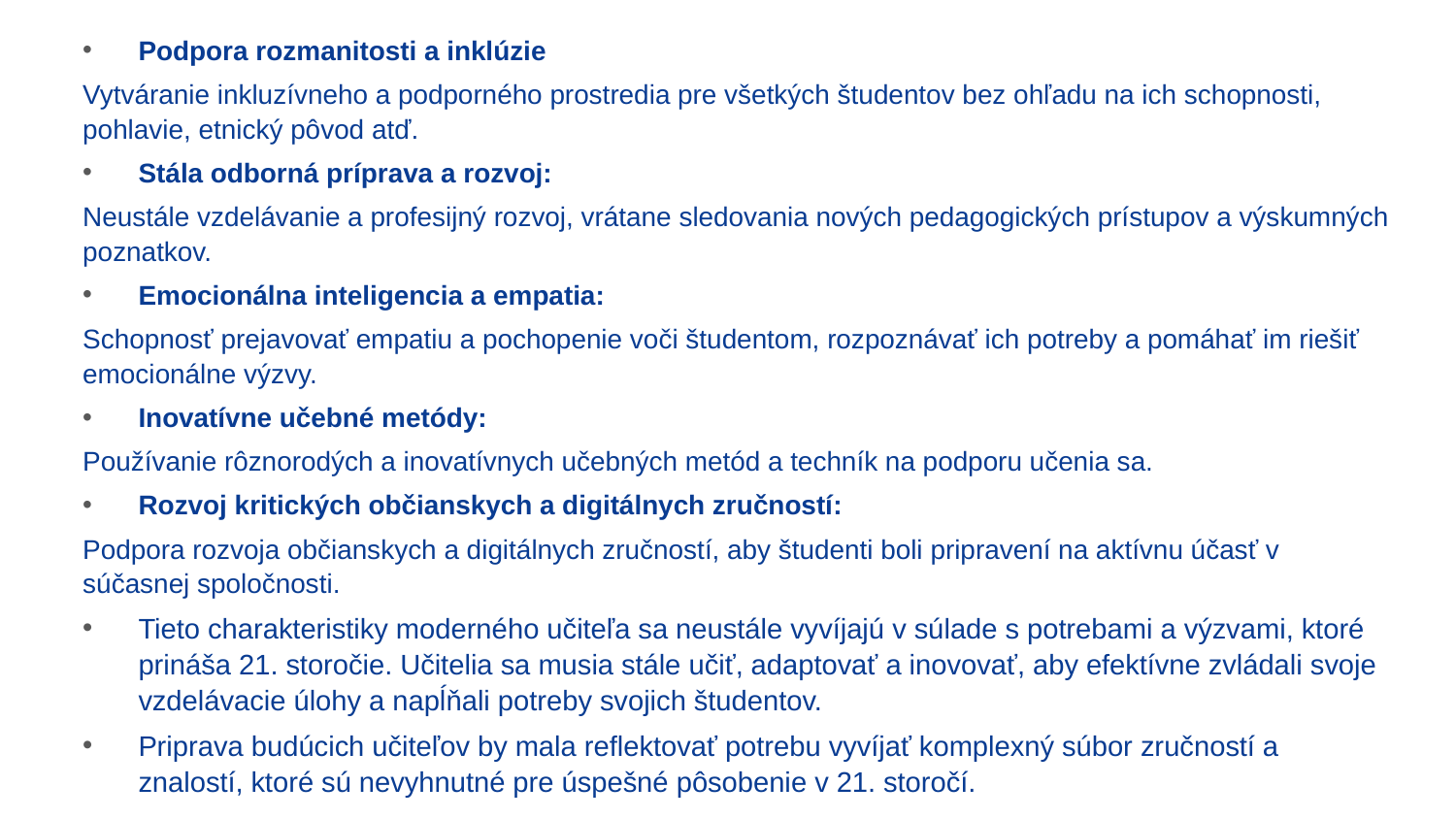

Podpora rozmanitosti a inklúzie
	Vytváranie inkluzívneho a podporného prostredia pre všetkých študentov bez ohľadu na ich schopnosti, pohlavie, etnický pôvod atď.
Stála odborná príprava a rozvoj:
	Neustále vzdelávanie a profesijný rozvoj, vrátane sledovania nových pedagogických prístupov a výskumných poznatkov.
Emocionálna inteligencia a empatia:
	Schopnosť prejavovať empatiu a pochopenie voči študentom, rozpoznávať ich potreby a pomáhať im riešiť emocionálne výzvy.
Inovatívne učebné metódy:
	Používanie rôznorodých a inovatívnych učebných metód a techník na podporu učenia sa.
Rozvoj kritických občianskych a digitálnych zručností:
	Podpora rozvoja občianskych a digitálnych zručností, aby študenti boli pripravení na aktívnu účasť v súčasnej spoločnosti.
Tieto charakteristiky moderného učiteľa sa neustále vyvíjajú v súlade s potrebami a výzvami, ktoré prináša 21. storočie. Učitelia sa musia stále učiť, adaptovať a inovovať, aby efektívne zvládali svoje vzdelávacie úlohy a napĺňali potreby svojich študentov.
Priprava budúcich učiteľov by mala reflektovať potrebu vyvíjať komplexný súbor zručností a znalostí, ktoré sú nevyhnutné pre úspešné pôsobenie v 21. storočí.